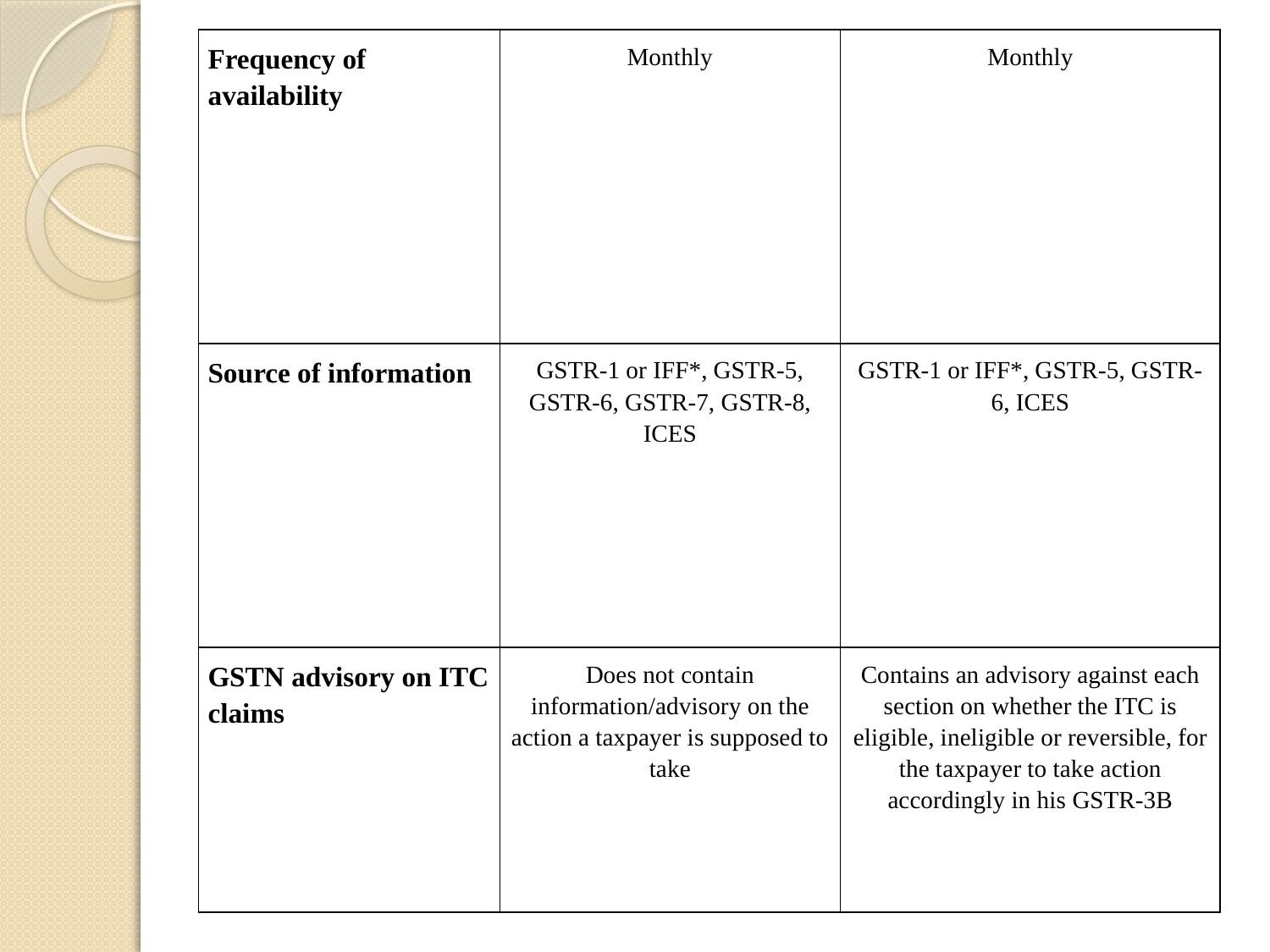

| Frequency of availability | Monthly | Monthly |
| --- | --- | --- |
| Source of information | GSTR-1 or IFF\*, GSTR-5, GSTR-6, GSTR-7, GSTR-8, ICES | GSTR-1 or IFF\*, GSTR-5, GSTR-6, ICES |
| GSTN advisory on ITC claims | Does not contain information/advisory on the action a taxpayer is supposed to take | Contains an advisory against each section on whether the ITC is eligible, ineligible or reversible, for the taxpayer to take action accordingly in his GSTR-3B |